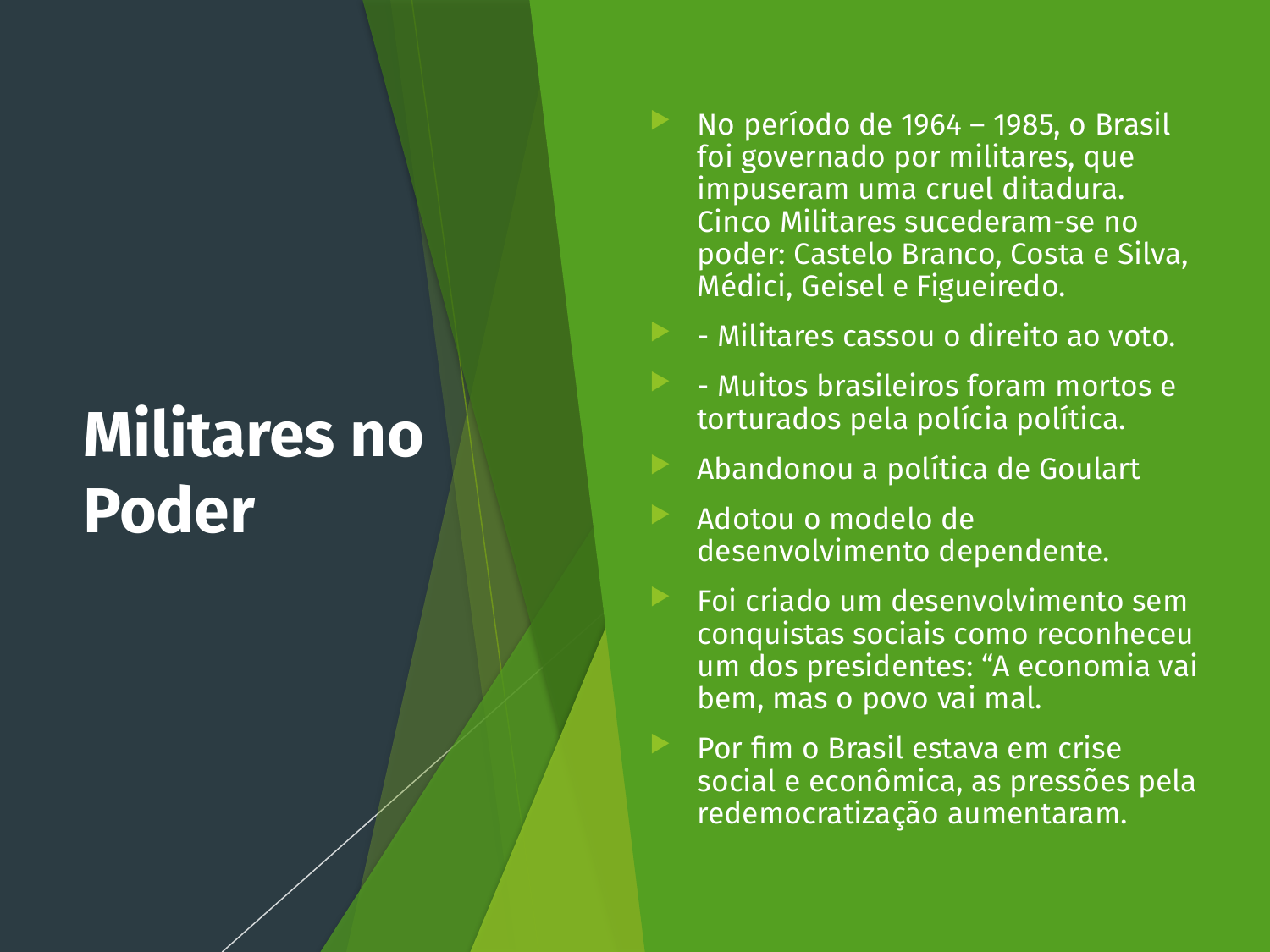

# Militares no Poder
No período de 1964 – 1985, o Brasil foi governado por militares, que impuseram uma cruel ditadura. Cinco Militares sucederam-se no poder: Castelo Branco, Costa e Silva, Médici, Geisel e Figueiredo.
- Militares cassou o direito ao voto.
- Muitos brasileiros foram mortos e torturados pela polícia política.
Abandonou a política de Goulart
Adotou o modelo de desenvolvimento dependente.
Foi criado um desenvolvimento sem conquistas sociais como reconheceu um dos presidentes: “A economia vai bem, mas o povo vai mal.
Por fim o Brasil estava em crise social e econômica, as pressões pela redemocratização aumentaram.